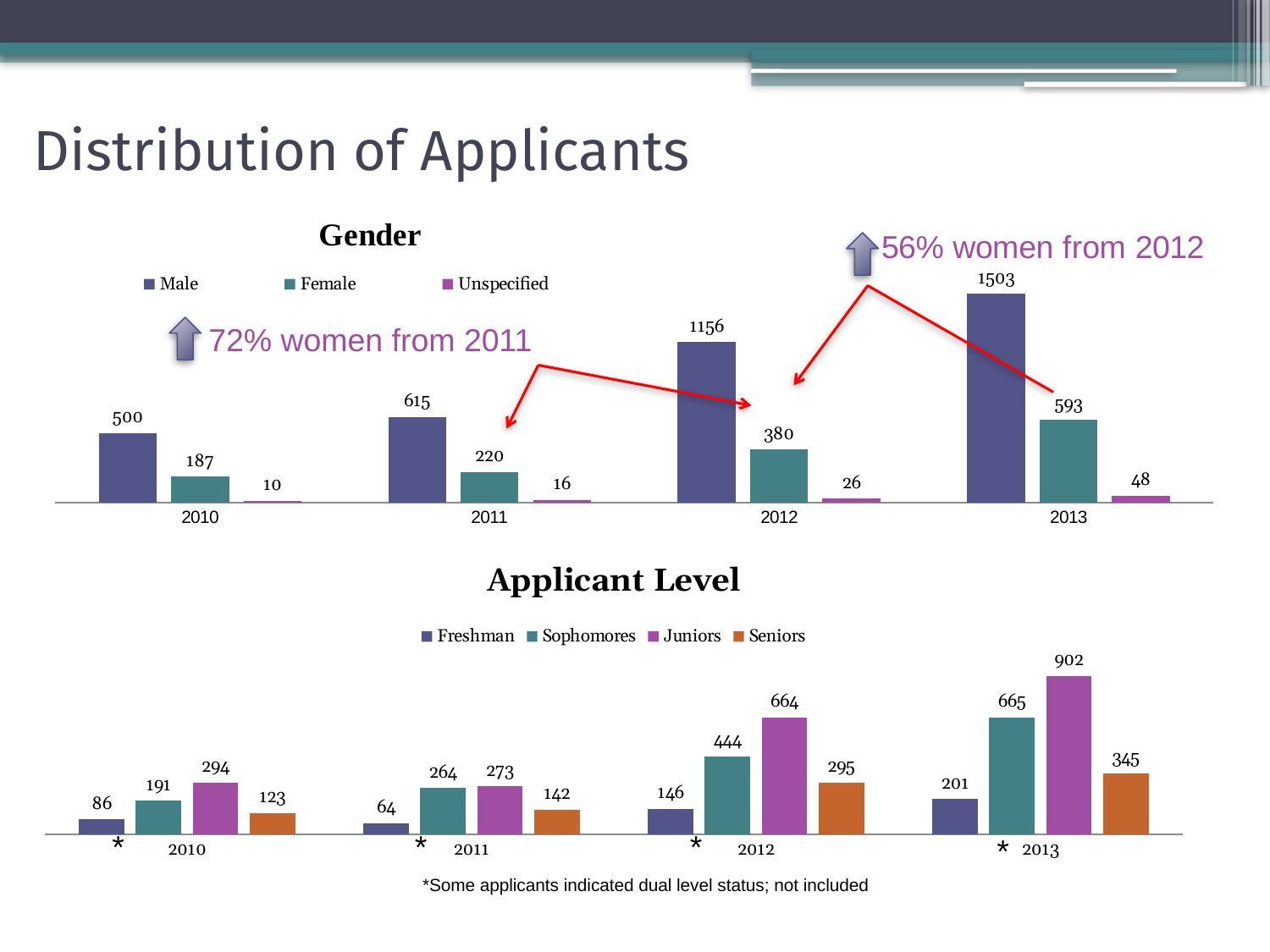

# Distribution of Applicants

### Chart

| Category | Male | Female | Unspecified |
|---|---|---|---|
| 2010 | 500.0 | 187.0 | 10.0 |
| 2011 | 615.0 | 220.0 | 16.0 |
| 2012 | 1156.0 | 380.0 | 26.0 |
| 2013 | 1503.0 | 593.0 | 48.0 |
72% women from 2011

### Chart: Applicant Level

| Category | Freshman | Sophomores | Juniors | Seniors |
|---|---|---|---|---|
| 2010 | 86.0 | 191.0 | 294.0 | 123.0 |
| 2011 | 64.0 | 264.0 | 273.0 | 142.0 |
| 2012 | 146.0 | 444.0 | 664.0 | 295.0 |
| 2013 | 201.0 | 665.0 | 902.0 | 345.0 |
*
*
*
*
*Some applicants indicated dual level status; not included